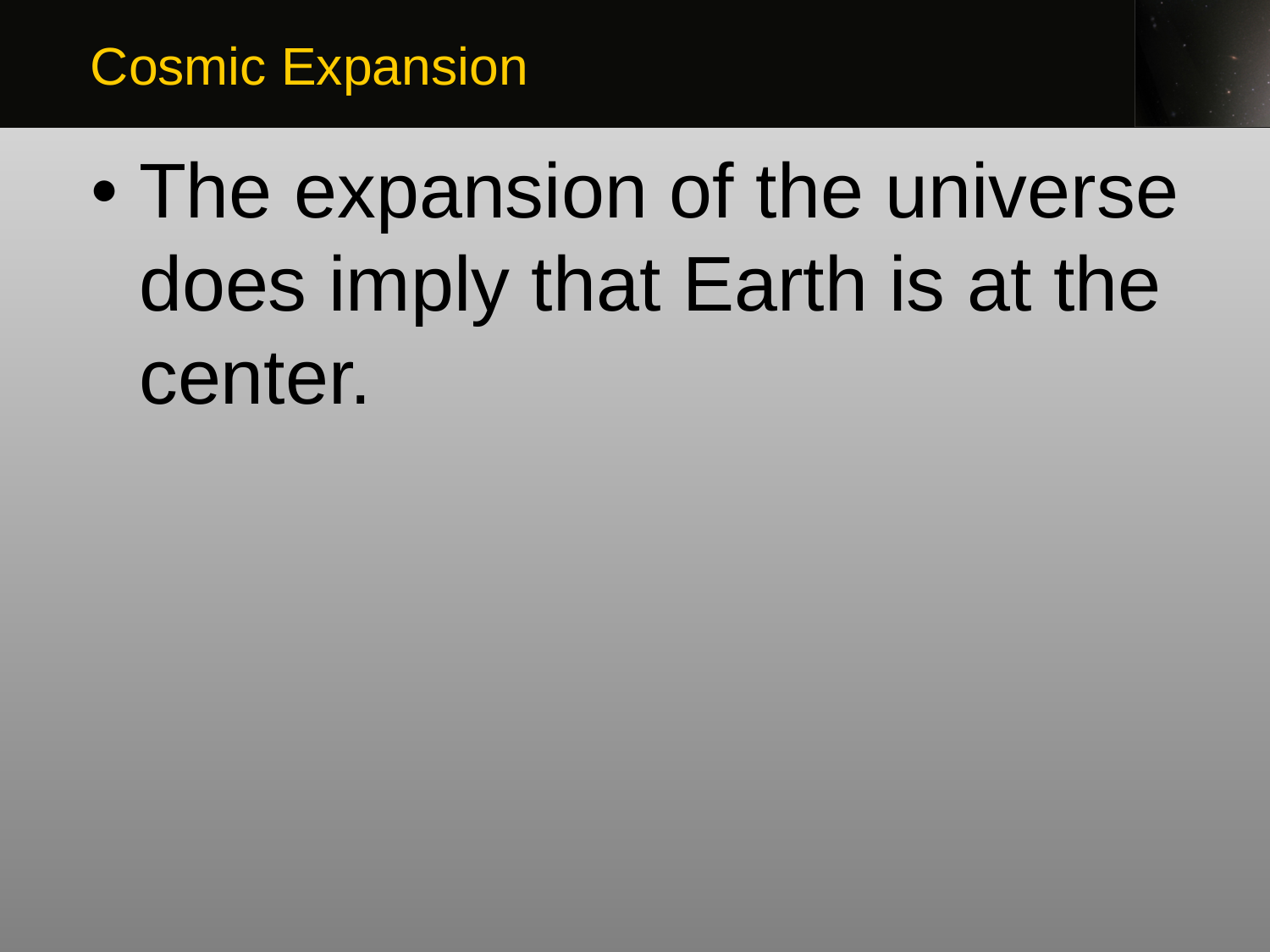

Cosmic Expansion
The expansion of the universe does imply that Earth is at the center.